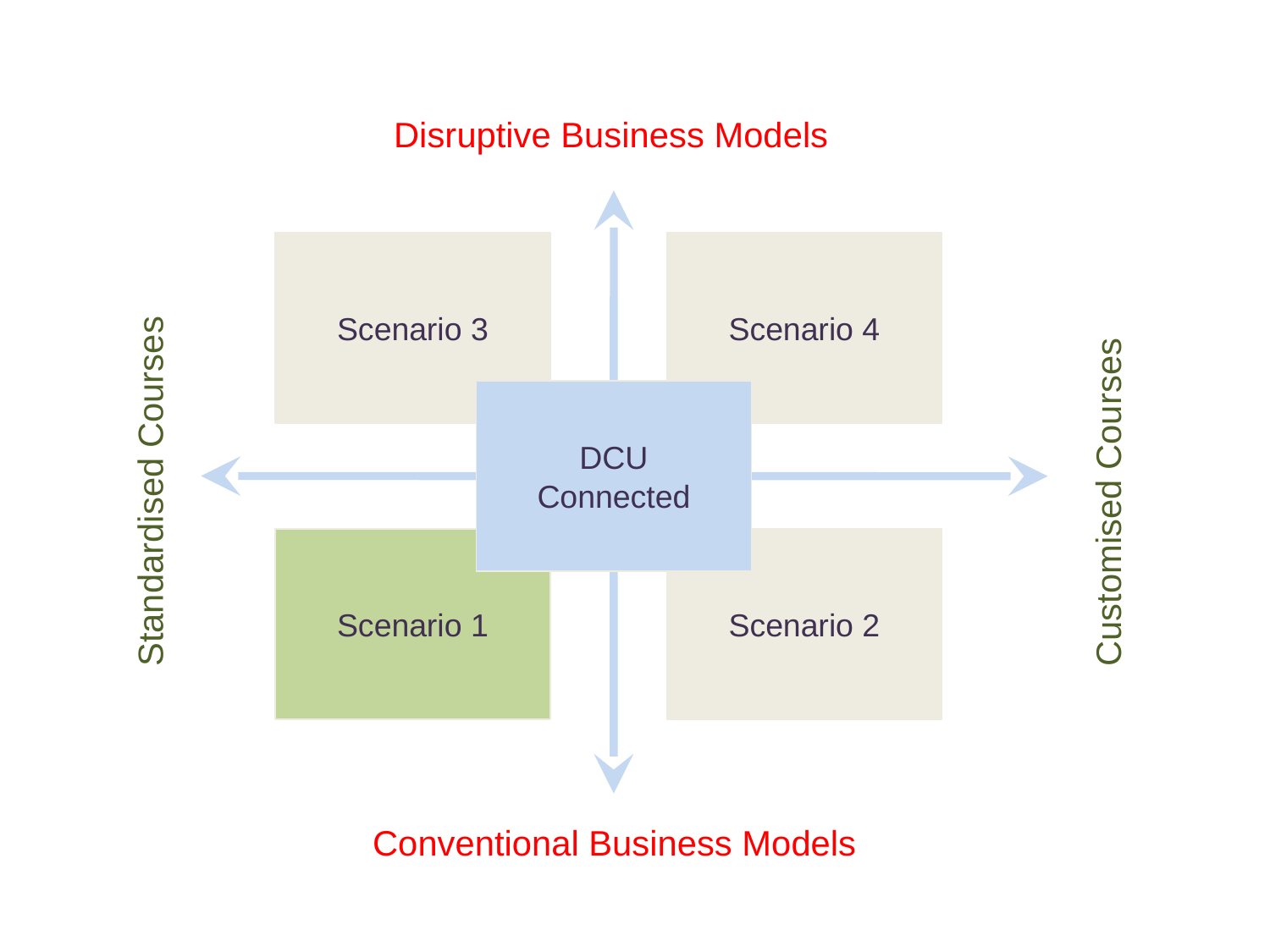

Disruptive Business Models
Scenario 3
Scenario 4
DCU
Connected
Standardised Courses
Customised Courses
Scenario 1
Scenario 2
Conventional Business Models